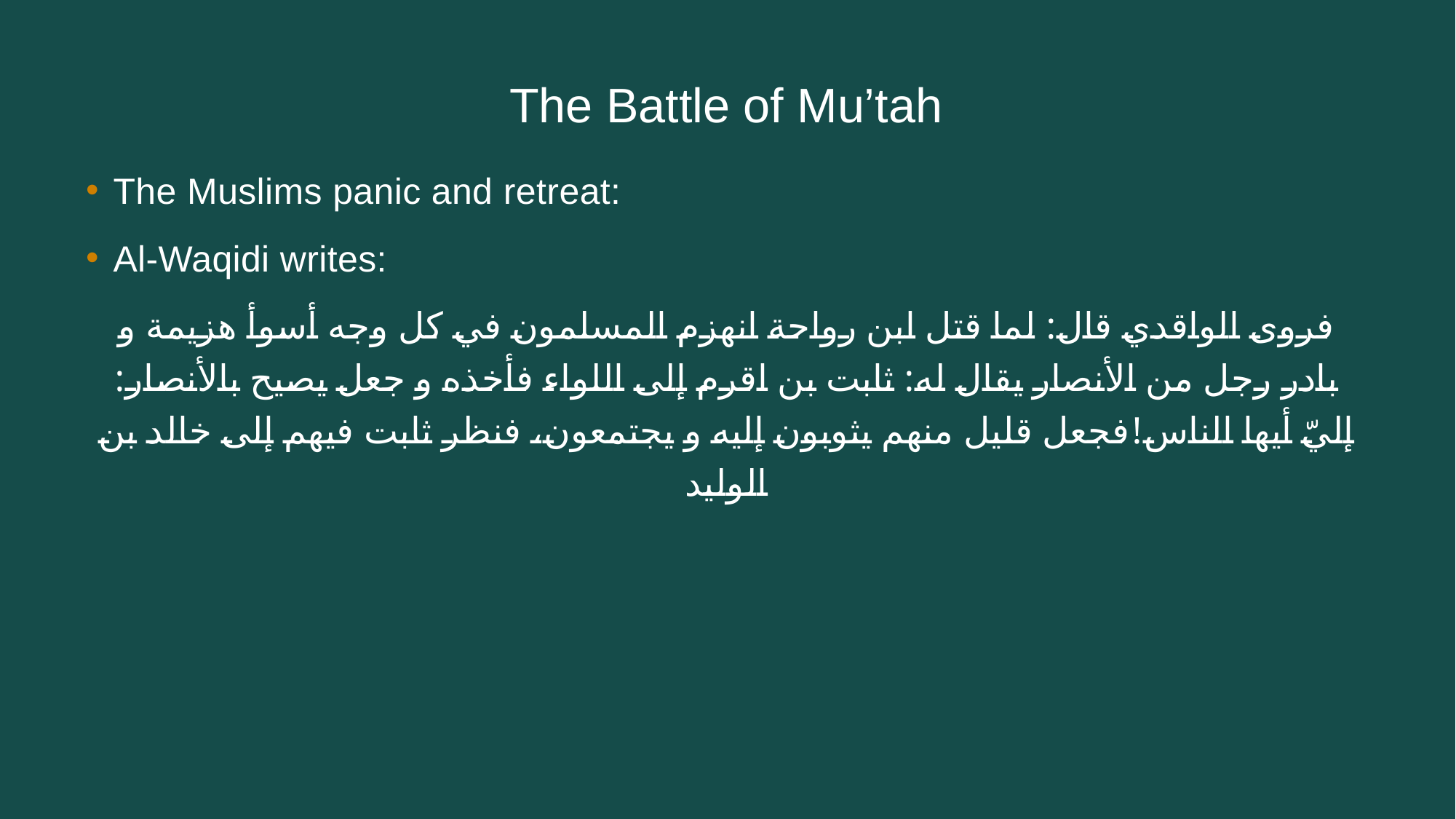

# The Battle of Mu’tah
The Muslims panic and retreat:
Al-Waqidi writes:
فروى الواقدي قال: لما قتل ابن رواحة انهزم المسلمون في كل وجه أسوأ هزيمة و بادر رجل من الأنصار يقال له: ثابت بن اقرم إلى اللواء فأخذه و جعل يصيح بالأنصار: إليّ أيها الناس!فجعل قليل منهم يثوبون إليه و يجتمعون، فنظر ثابت فيهم إلى خالد بن الوليد